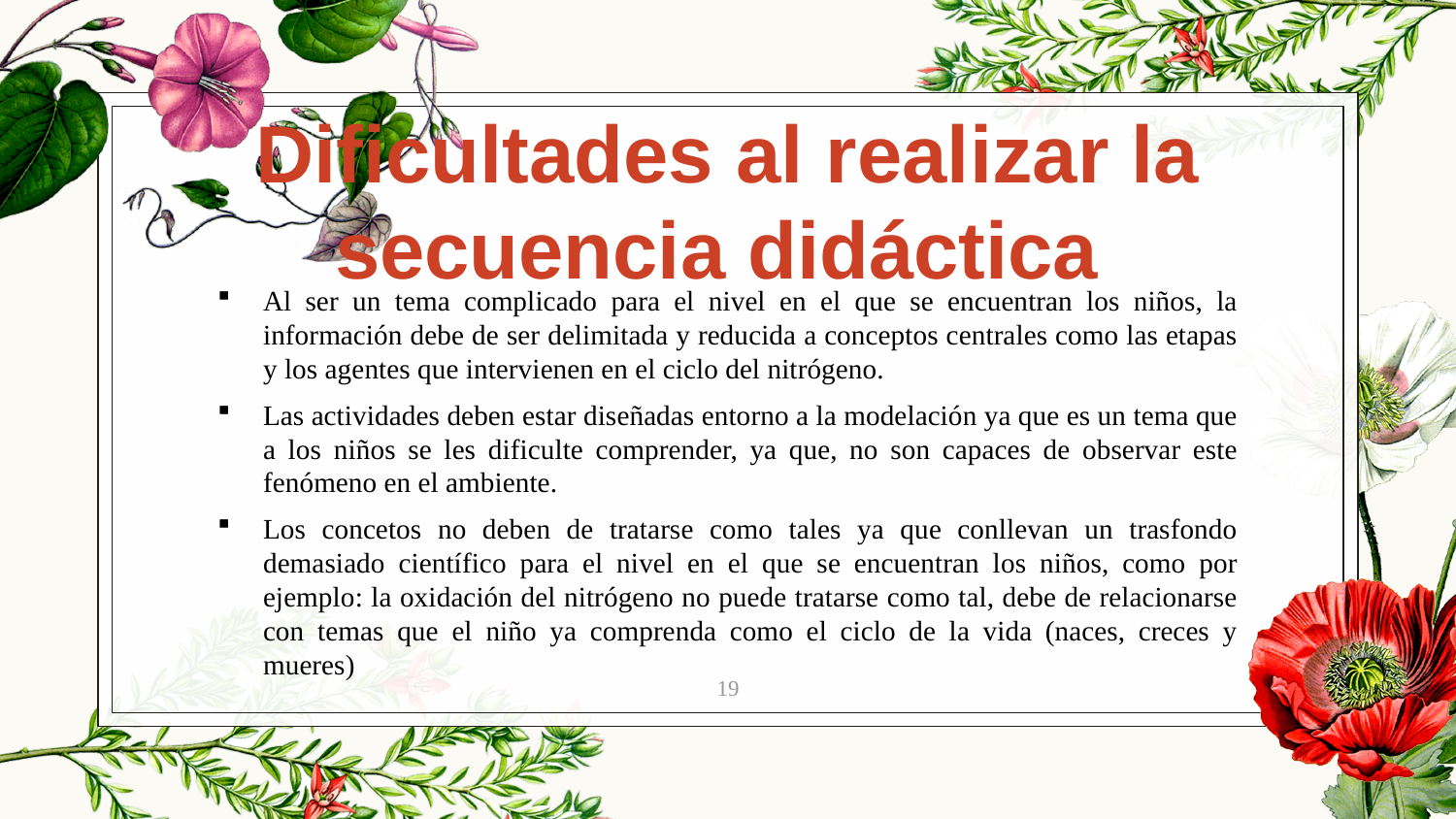

Dificultades al realizar la secuencia didáctica
Al ser un tema complicado para el nivel en el que se encuentran los niños, la información debe de ser delimitada y reducida a conceptos centrales como las etapas y los agentes que intervienen en el ciclo del nitrógeno.
Las actividades deben estar diseñadas entorno a la modelación ya que es un tema que a los niños se les dificulte comprender, ya que, no son capaces de observar este fenómeno en el ambiente.
Los concetos no deben de tratarse como tales ya que conllevan un trasfondo demasiado científico para el nivel en el que se encuentran los niños, como por ejemplo: la oxidación del nitrógeno no puede tratarse como tal, debe de relacionarse con temas que el niño ya comprenda como el ciclo de la vida (naces, creces y mueres)
19